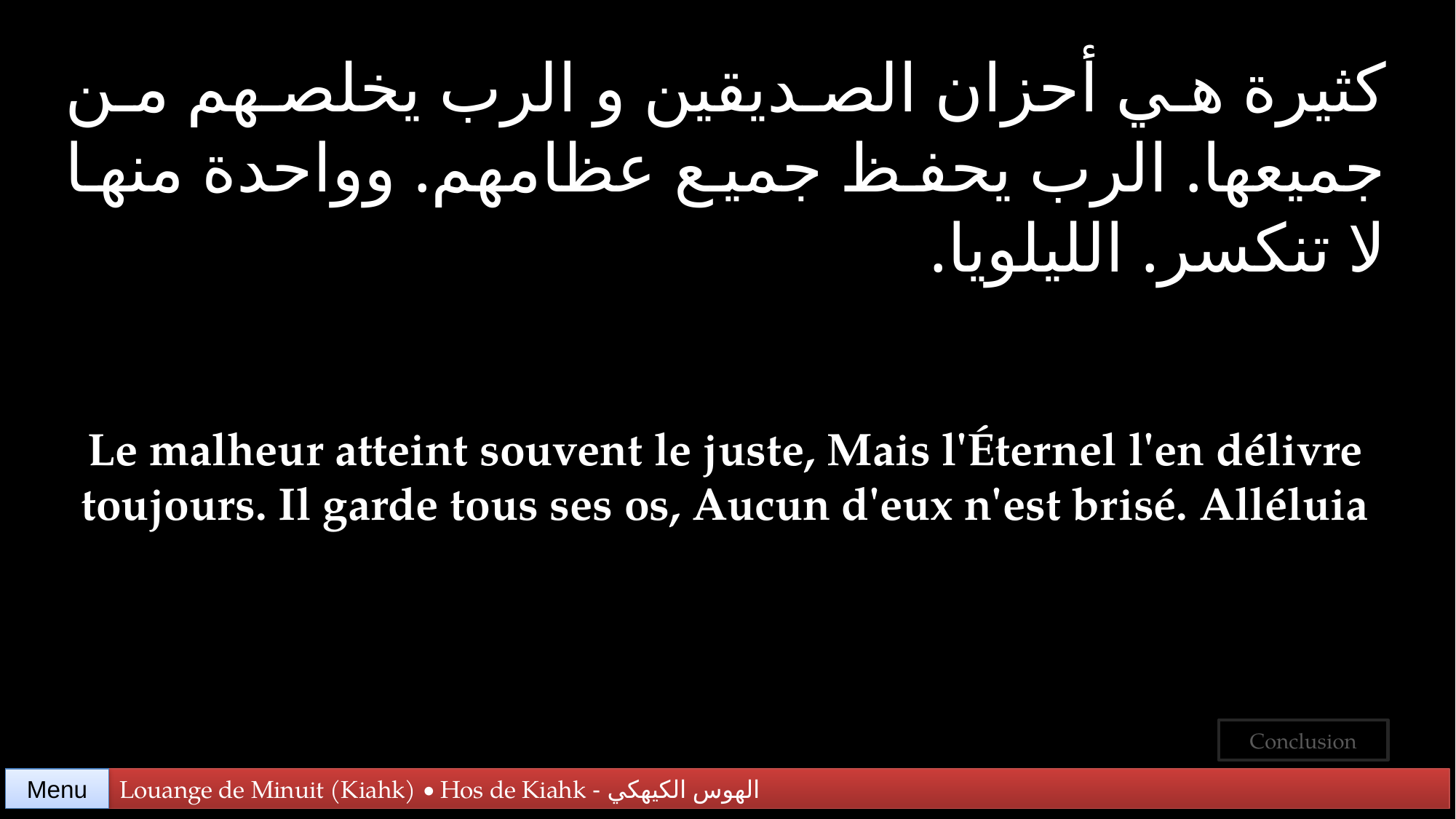

كثيرة هي أحزان الصديقين و الرب يخلصهم من جميعها. الرب يحفظ جميع عظامهم. وواحدة منها لا تنكسر. الليلويا.
Le malheur atteint souvent le juste, Mais l'Éternel l'en délivre toujours. Il garde tous ses os, Aucun d'eux n'est brisé. Alléluia
Conclusion
Menu
Louange de Minuit (Kiahk) • Hos de Kiahk - الهوس الكيهكي